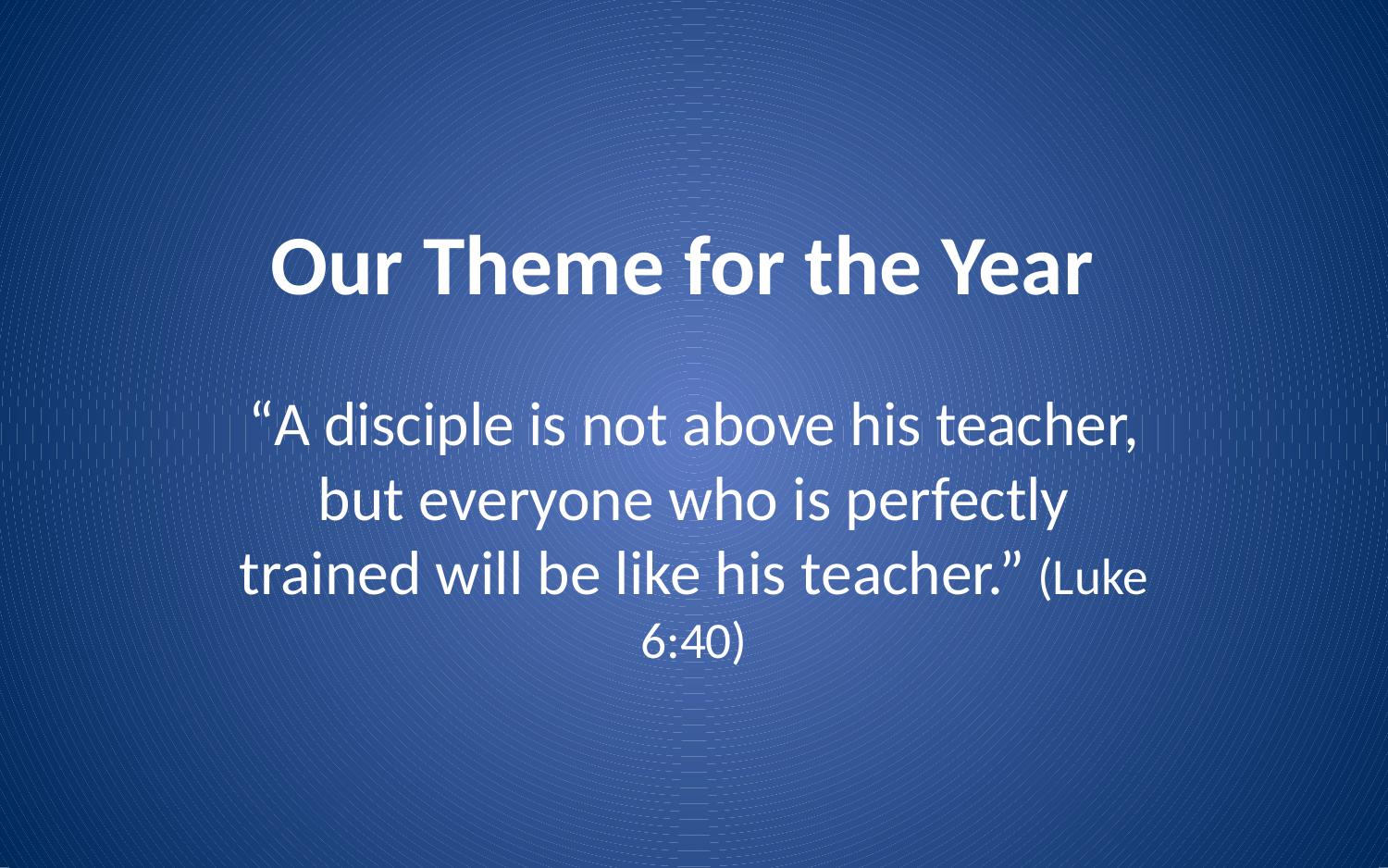

# Our Theme for the Year
“A disciple is not above his teacher, but everyone who is perfectly trained will be like his teacher.” (Luke 6:40)